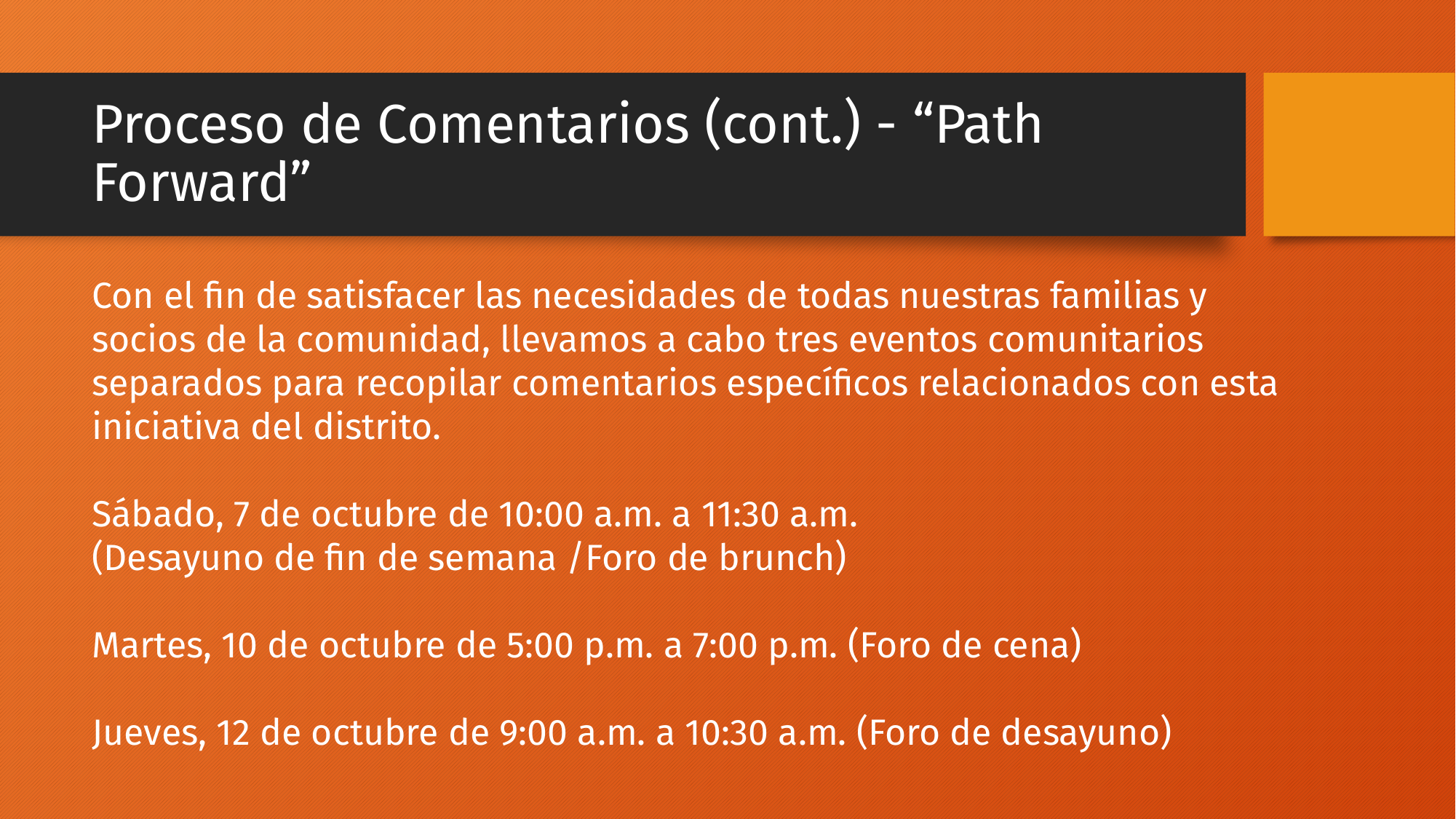

# Proceso de Comentarios (cont.) - “Path Forward”
Con el fin de satisfacer las necesidades de todas nuestras familias y socios de la comunidad, llevamos a cabo tres eventos comunitarios separados para recopilar comentarios específicos relacionados con esta iniciativa del distrito.

Sábado, 7 de octubre de 10:00 a.m. a 11:30 a.m.
(Desayuno de fin de semana /Foro de brunch)

Martes, 10 de octubre de 5:00 p.m. a 7:00 p.m. (Foro de cena)

Jueves, 12 de octubre de 9:00 a.m. a 10:30 a.m. (Foro de desayuno)